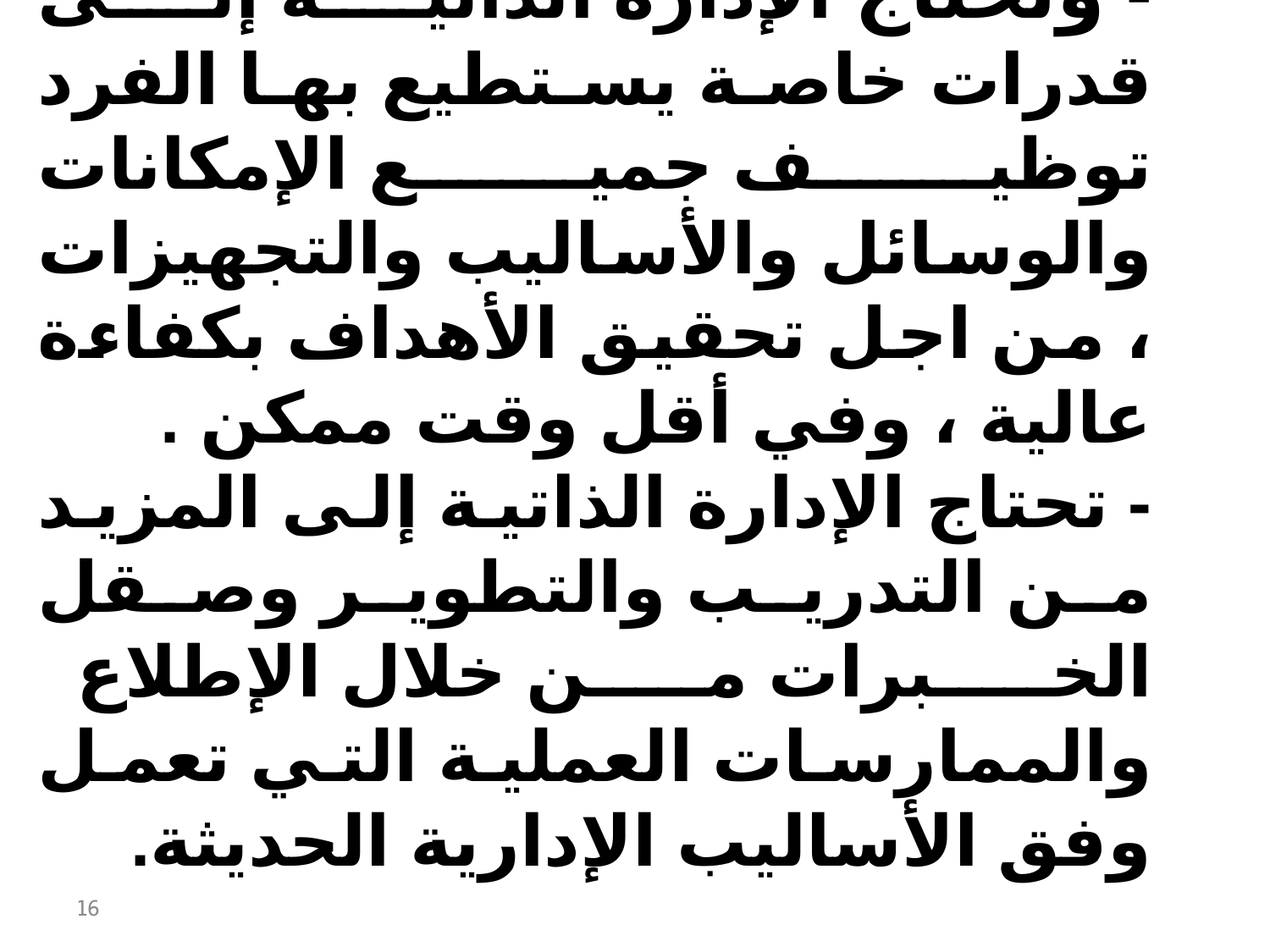

- وتحتاج الإدارة الذاتية إلى قدرات خاصة يستطيع بها الفرد توظيف جميع الإمكانات والوسائل والأساليب والتجهيزات ، من اجل تحقيق الأهداف بكفاءة عالية ، وفي أقل وقت ممكن .
- تحتاج الإدارة الذاتية إلى المزيد من التدريب والتطوير وصقل الخبرات من خلال الإطلاع   والممارسات العملية التي تعمل وفق الأساليب الإدارية الحديثة.
16